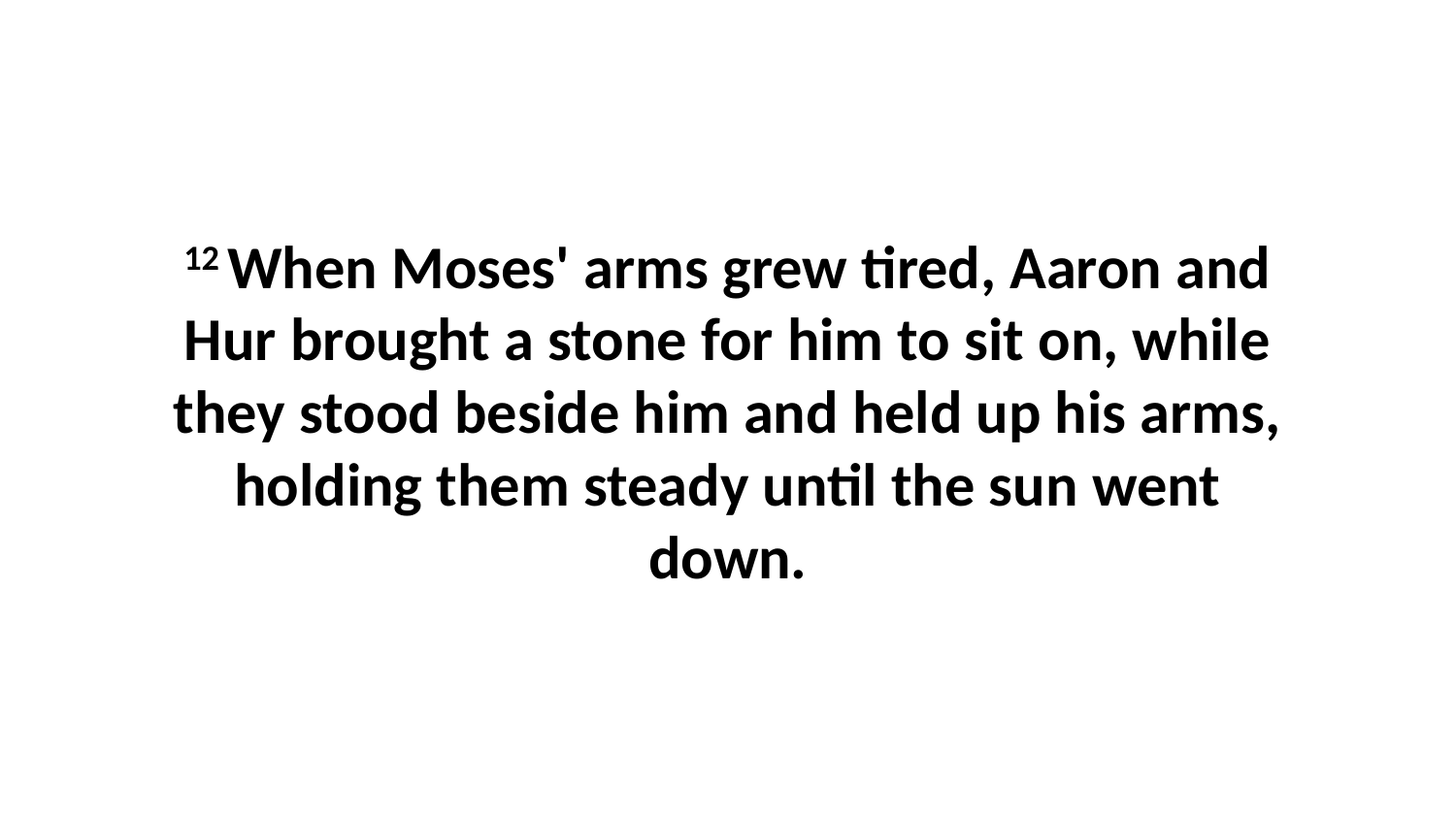

12 When Moses' arms grew tired, Aaron and Hur brought a stone for him to sit on, while they stood beside him and held up his arms, holding them steady until the sun went down.